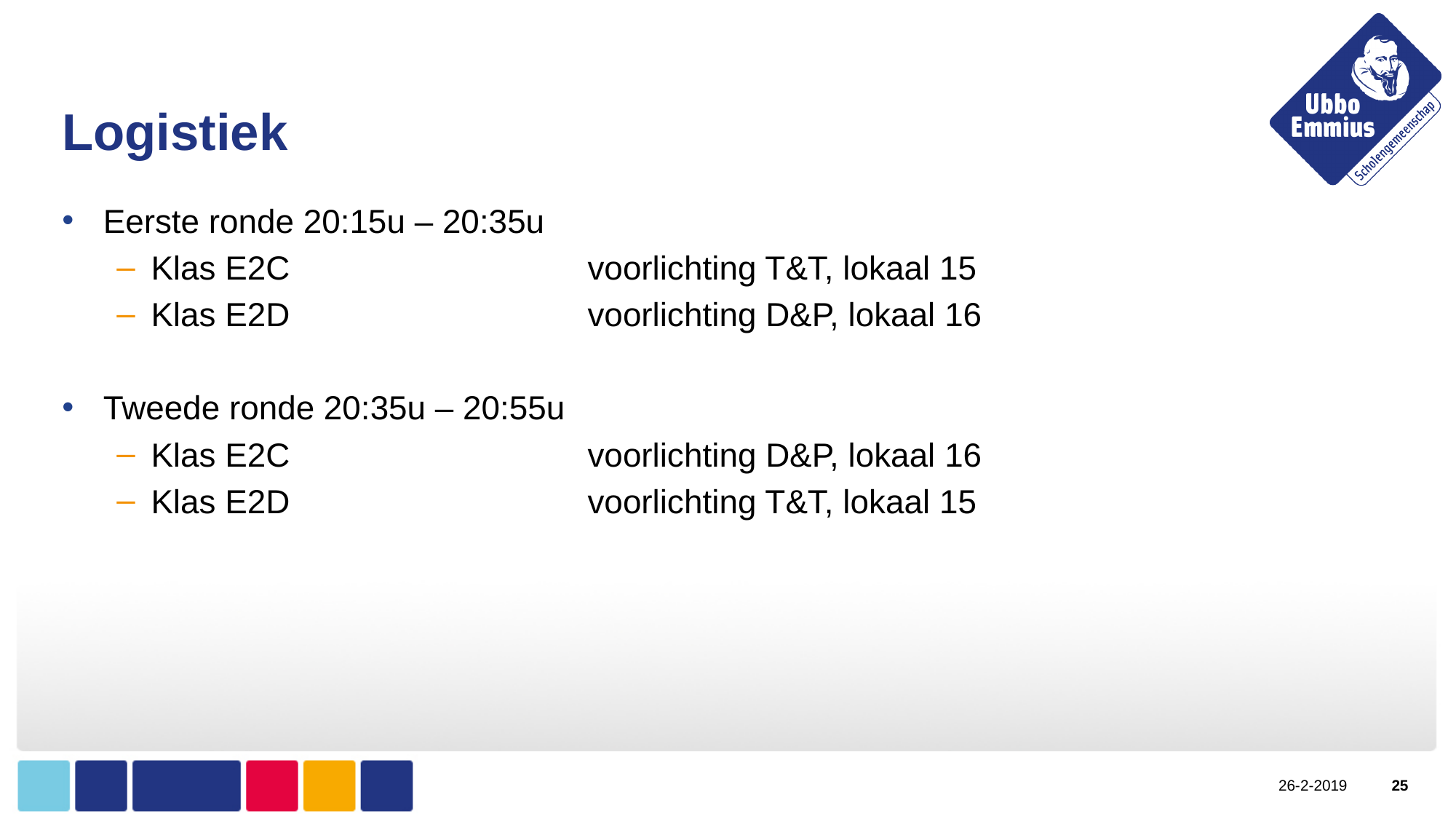

# Logistiek
Eerste ronde 20:15u – 20:35u
Klas E2C			voorlichting T&T, lokaal 15
Klas E2D			voorlichting D&P, lokaal 16

Tweede ronde 20:35u – 20:55u
Klas E2C			voorlichting D&P, lokaal 16
Klas E2D			voorlichting T&T, lokaal 15

26-2-2019
25